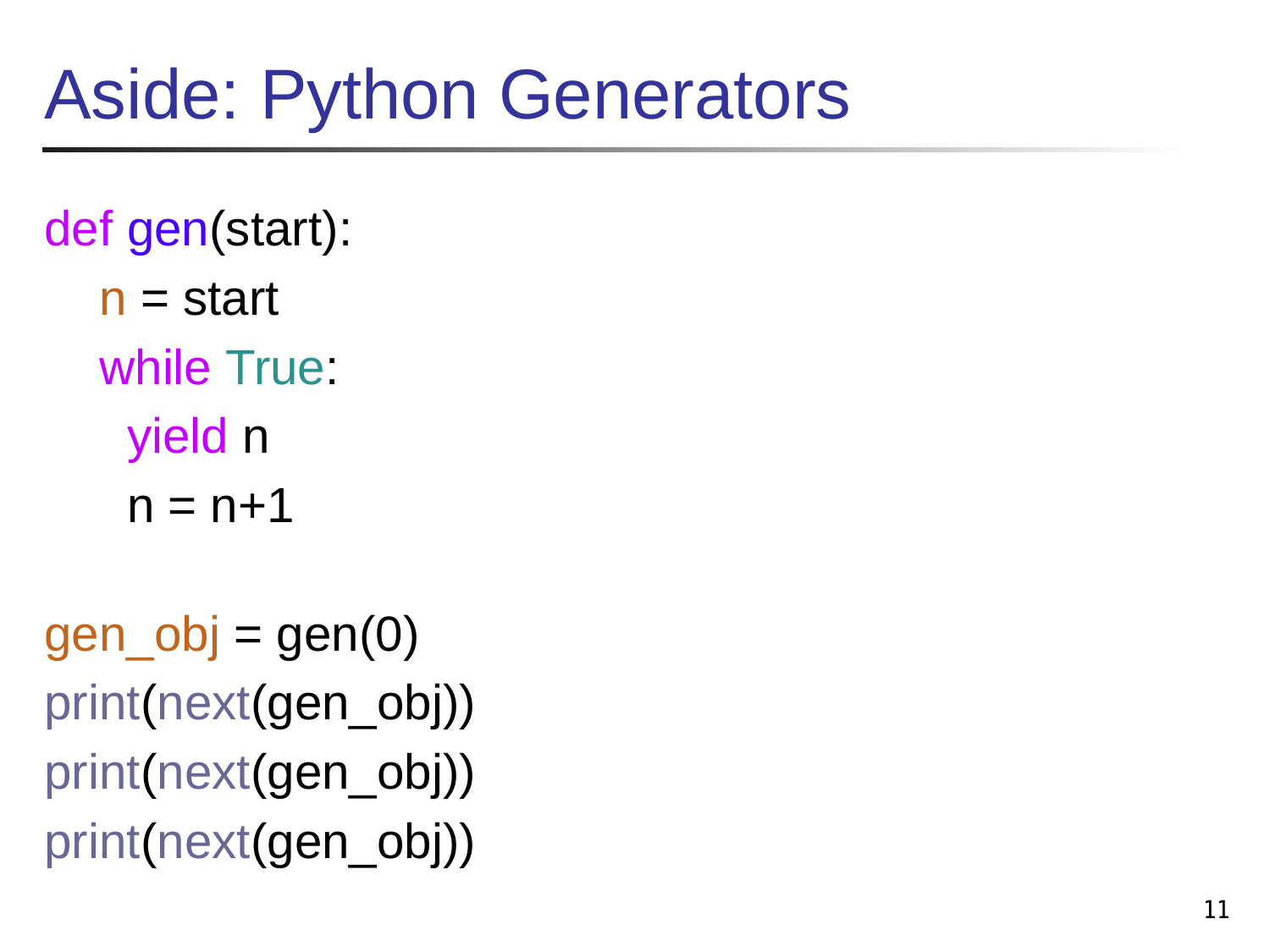

# Aside: Python Generators
def gen(start):
    n = start
    while True:
      yield n
      n = n+1
gen_obj = gen(0)
print(next(gen_obj))
print(next(gen_obj))
print(next(gen_obj))

11